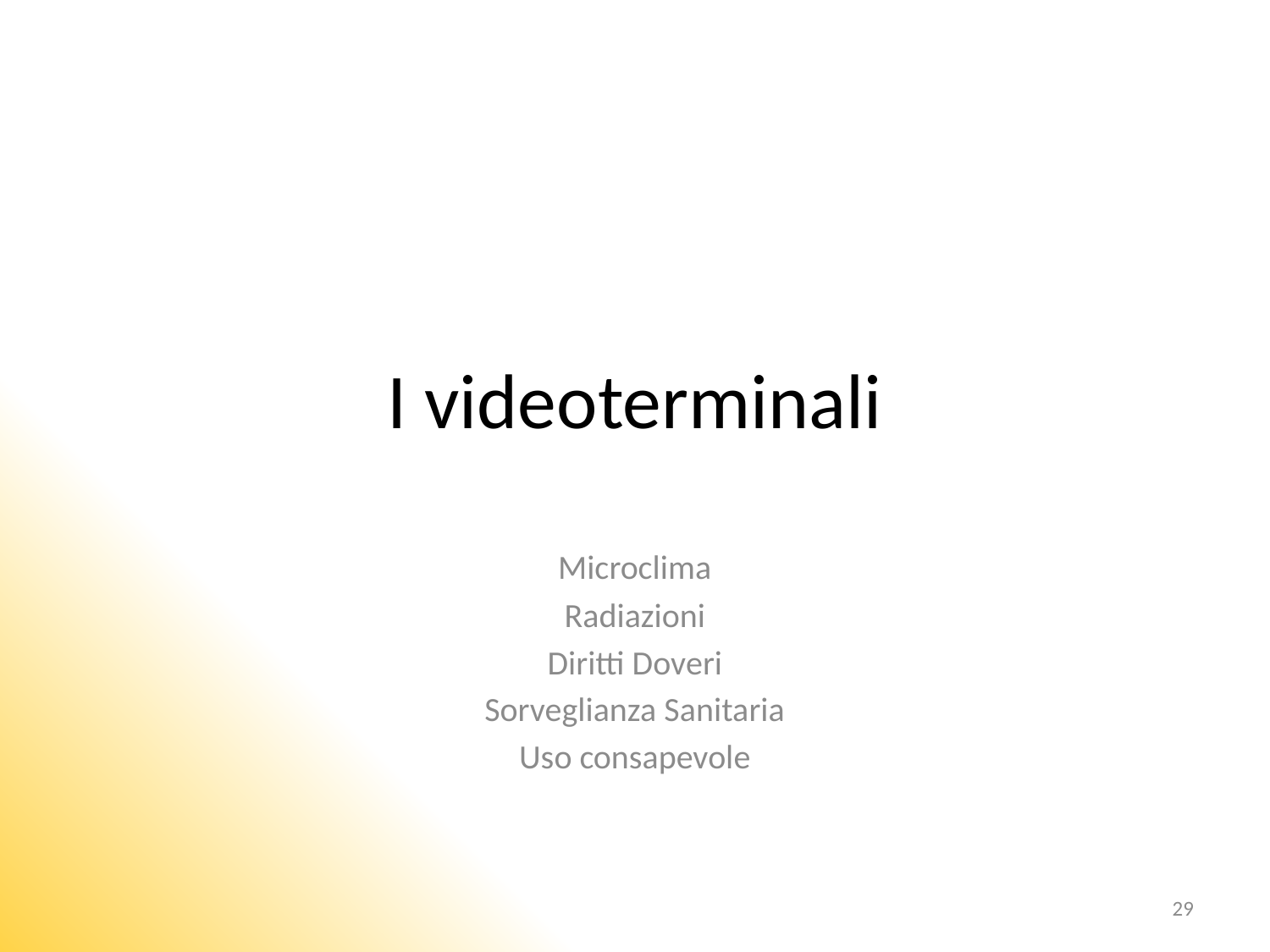

# I videoterminali
Microclima
Radiazioni
Diritti Doveri
Sorveglianza Sanitaria
Uso consapevole

29